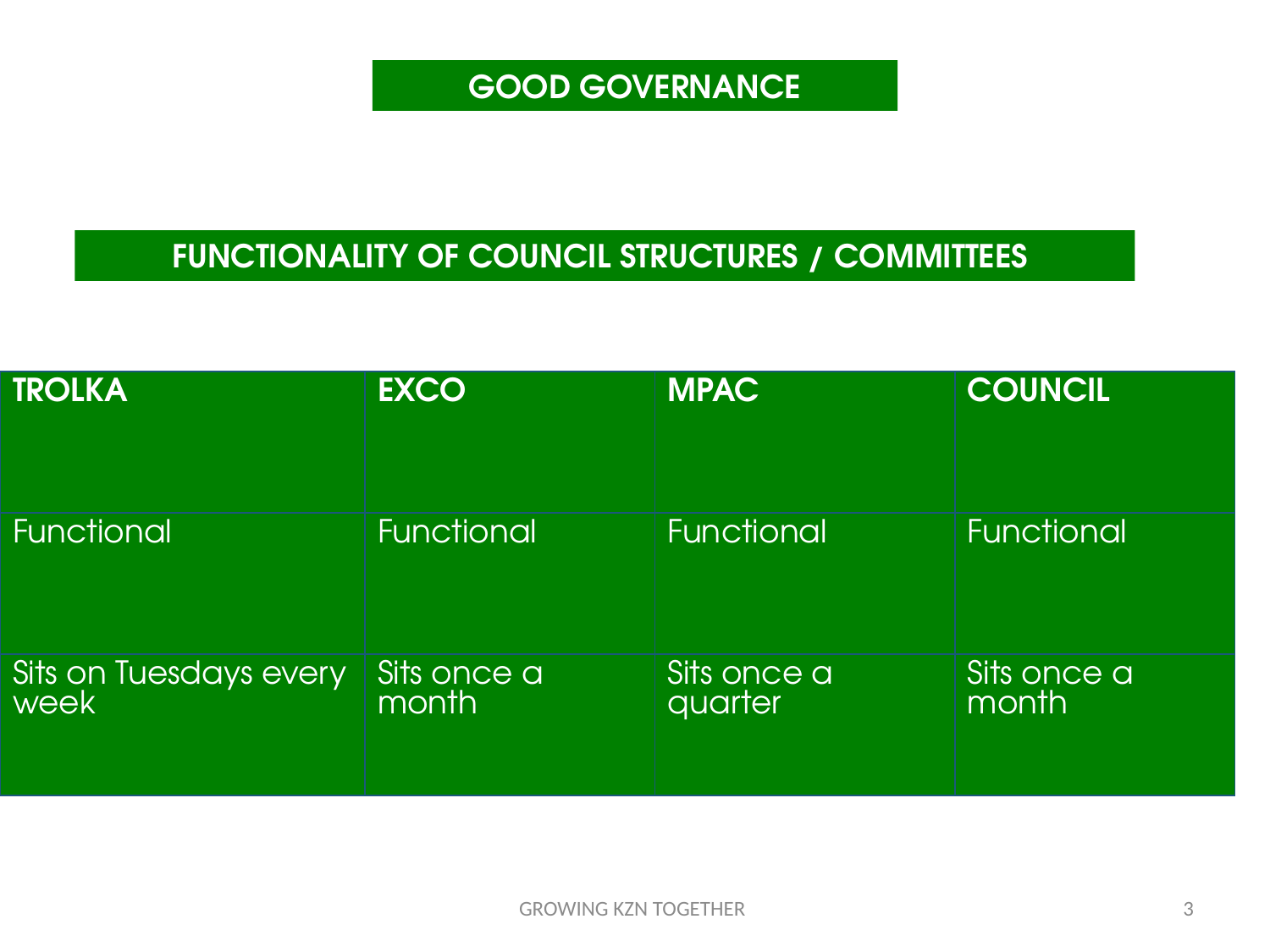

# 4.2.     GOOD GOVERNANCE
GOOD GOVERNANCE
FUNCTIONALITY OF COUNCIL STRUCTURES / COMMITTEES
| TROLKA | EXCO | MPAC | COUNCIL |
| --- | --- | --- | --- |
| Functional | Functional | Functional | Functional |
| Sits on Tuesdays every week | Sits once a month | Sits once a quarter | Sits once a month |
GROWING KZN TOGETHER
3